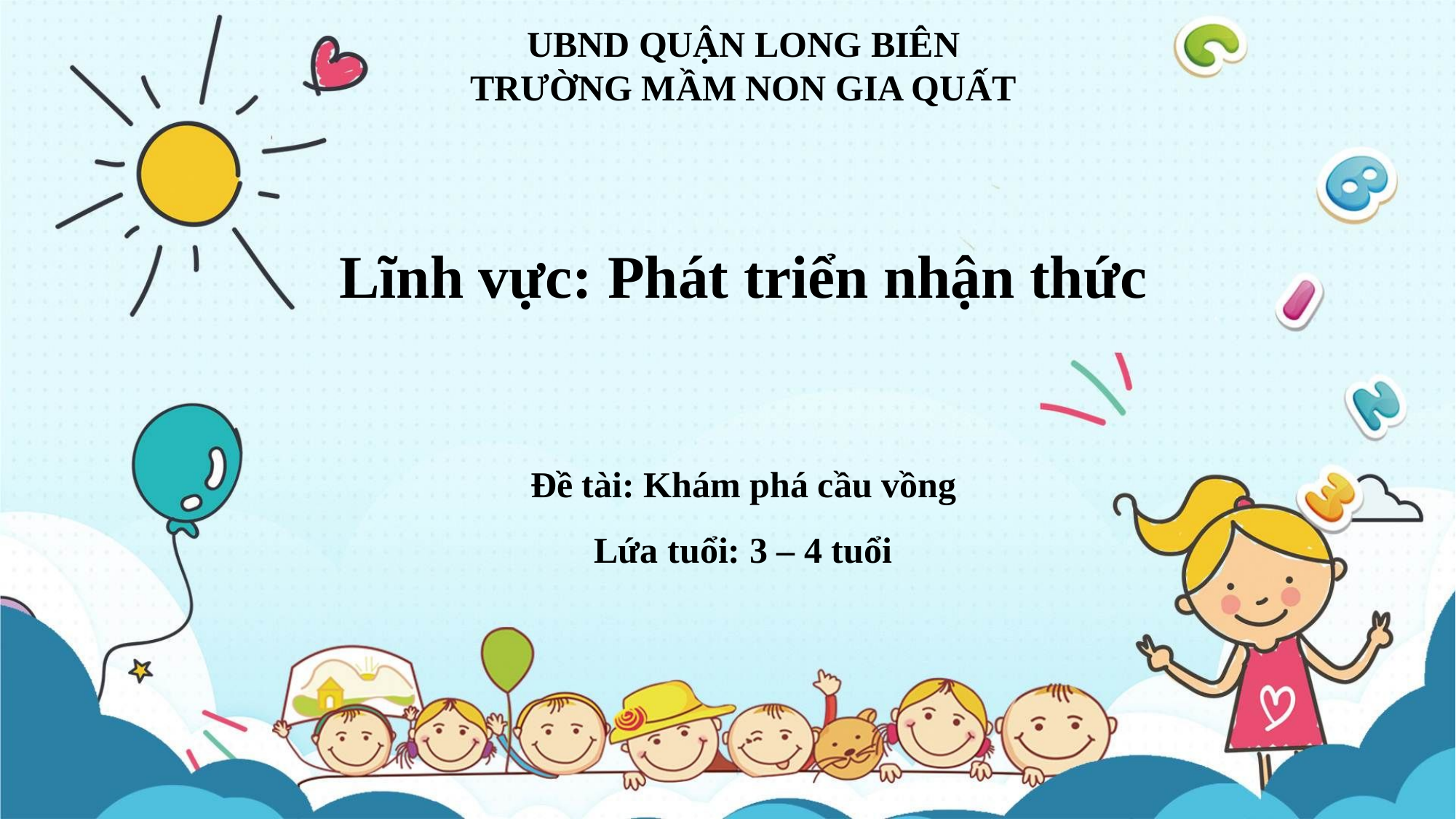

UBND QUẬN LONG BIÊN
TRƯỜNG MẦM NON GIA QUẤT
Lĩnh vực: Phát triển nhận thức
Đề tài: Khám phá cầu vồng
Lứa tuổi: 3 – 4 tuổi